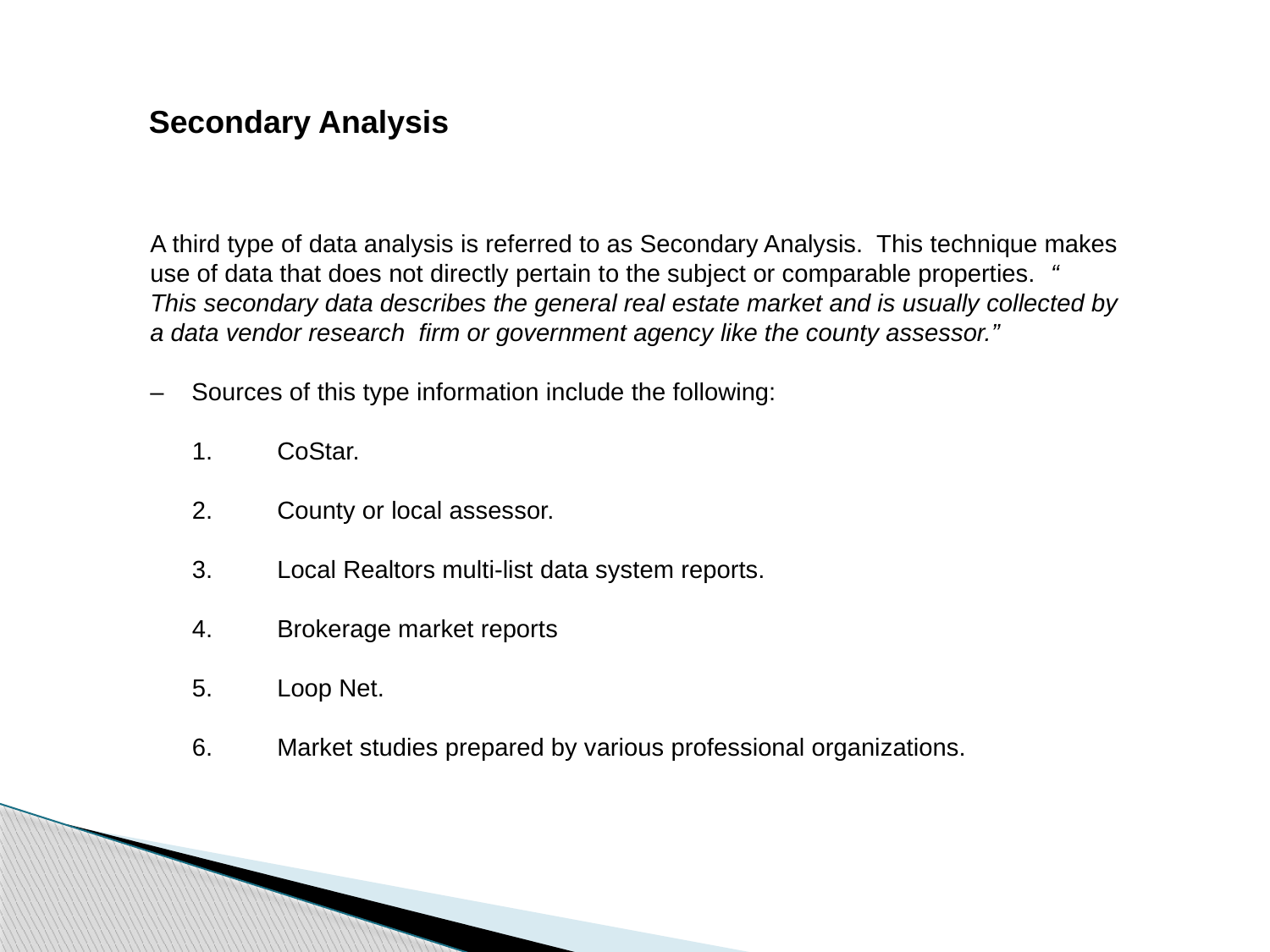

Secondary Analysis
A third type of data analysis is referred to as Secondary Analysis.  This technique makes
use of data that does not directly pertain to the subject or comparable properties.  “
This secondary data describes the general real estate market and is usually collected by
a data vendor research  firm or government agency like the county assessor.”

–    Sources of this type information include the following:

      1.	CoStar.

      2.	County or local assessor.

      3.	Local Realtors multi-list data system reports.

      4.	Brokerage market reports

      5.	Loop Net.

      6.	Market studies prepared by various professional organizations.